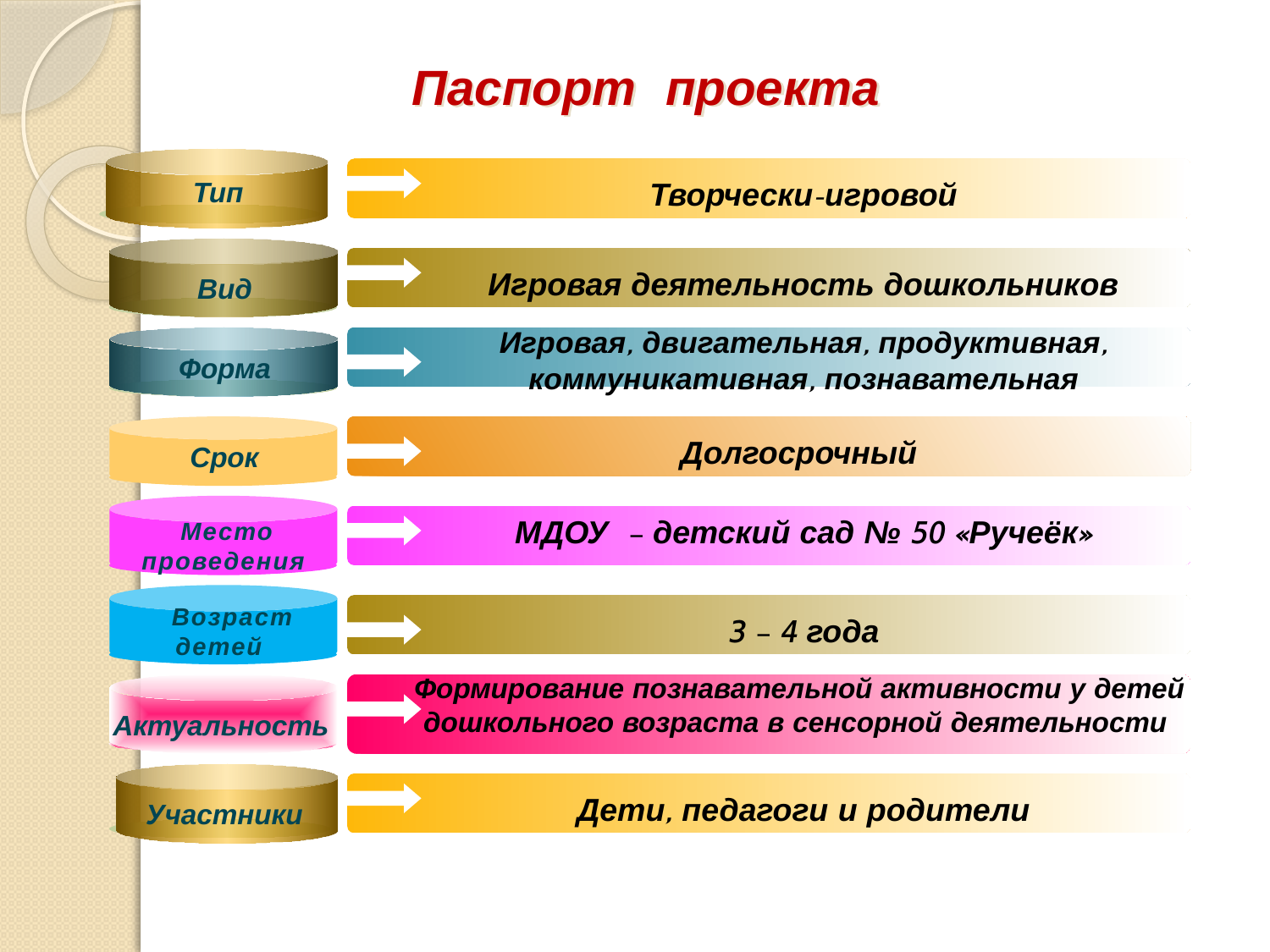

Паспорт  проекта

Тип

Творчески-игровой

  Вид

Игровая деятельность дошкольников
Игровая, двигательная, продуктивная, коммуникативная, познавательная

  Форма

  Срок

Долгосрочный

 Место проведения

МДОУ  – детский сад № 50 «Ручеёк»

  Возраст детей

3 – 4 года
Формирование познавательной активности у детей дошкольного возраста в сенсорной деятельности

  Актуальность

  Участники

Дети, педагоги и родители